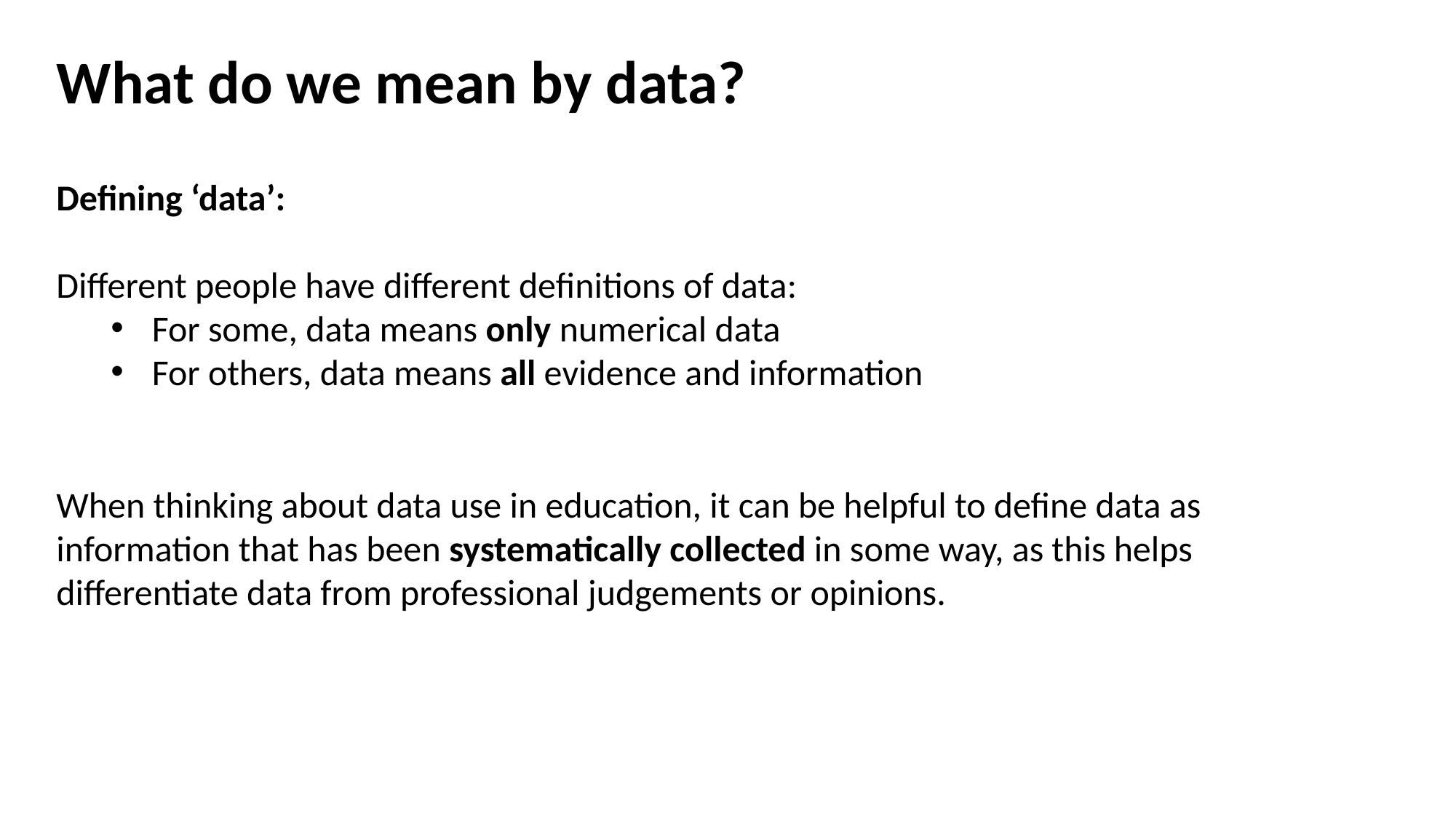

What do we mean by data?
Defining ‘data’:

Different people have different definitions of data:
For some, data means only numerical data
For others, data means all evidence and information
When thinking about data use in education, it can be helpful to define data as information that has been systematically collected in some way, as this helps differentiate data from professional judgements or opinions.